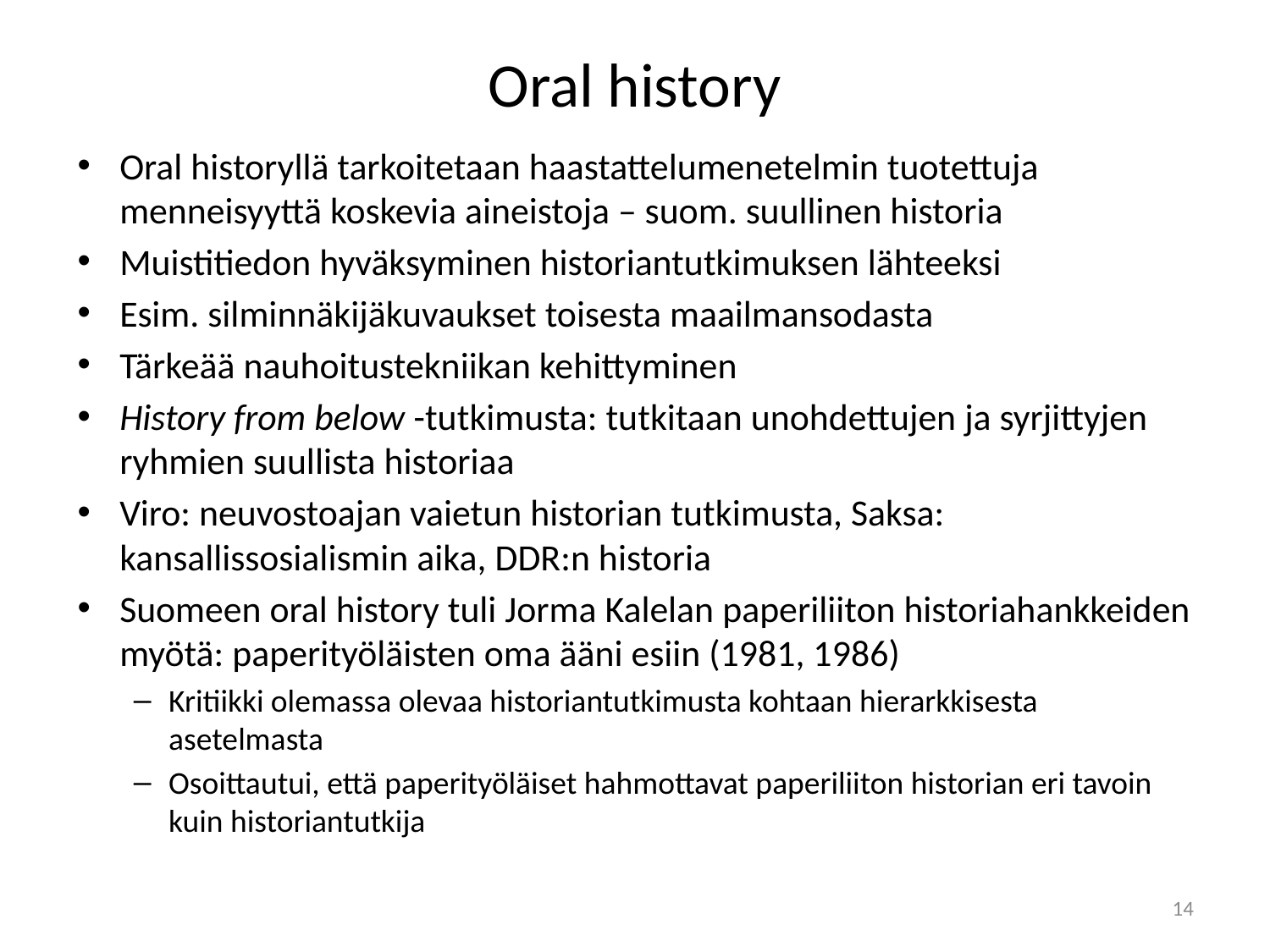

# Oral history
Oral historyllä tarkoitetaan haastattelumenetelmin tuotettuja menneisyyttä koskevia aineistoja – suom. suullinen historia
Muistitiedon hyväksyminen historiantutkimuksen lähteeksi
Esim. silminnäkijäkuvaukset toisesta maailmansodasta
Tärkeää nauhoitustekniikan kehittyminen
History from below -tutkimusta: tutkitaan unohdettujen ja syrjittyjen ryhmien suullista historiaa
Viro: neuvostoajan vaietun historian tutkimusta, Saksa: kansallissosialismin aika, DDR:n historia
Suomeen oral history tuli Jorma Kalelan paperiliiton historiahankkeiden myötä: paperityöläisten oma ääni esiin (1981, 1986)
Kritiikki olemassa olevaa historiantutkimusta kohtaan hierarkkisesta asetelmasta
Osoittautui, että paperityöläiset hahmottavat paperiliiton historian eri tavoin kuin historiantutkija
14